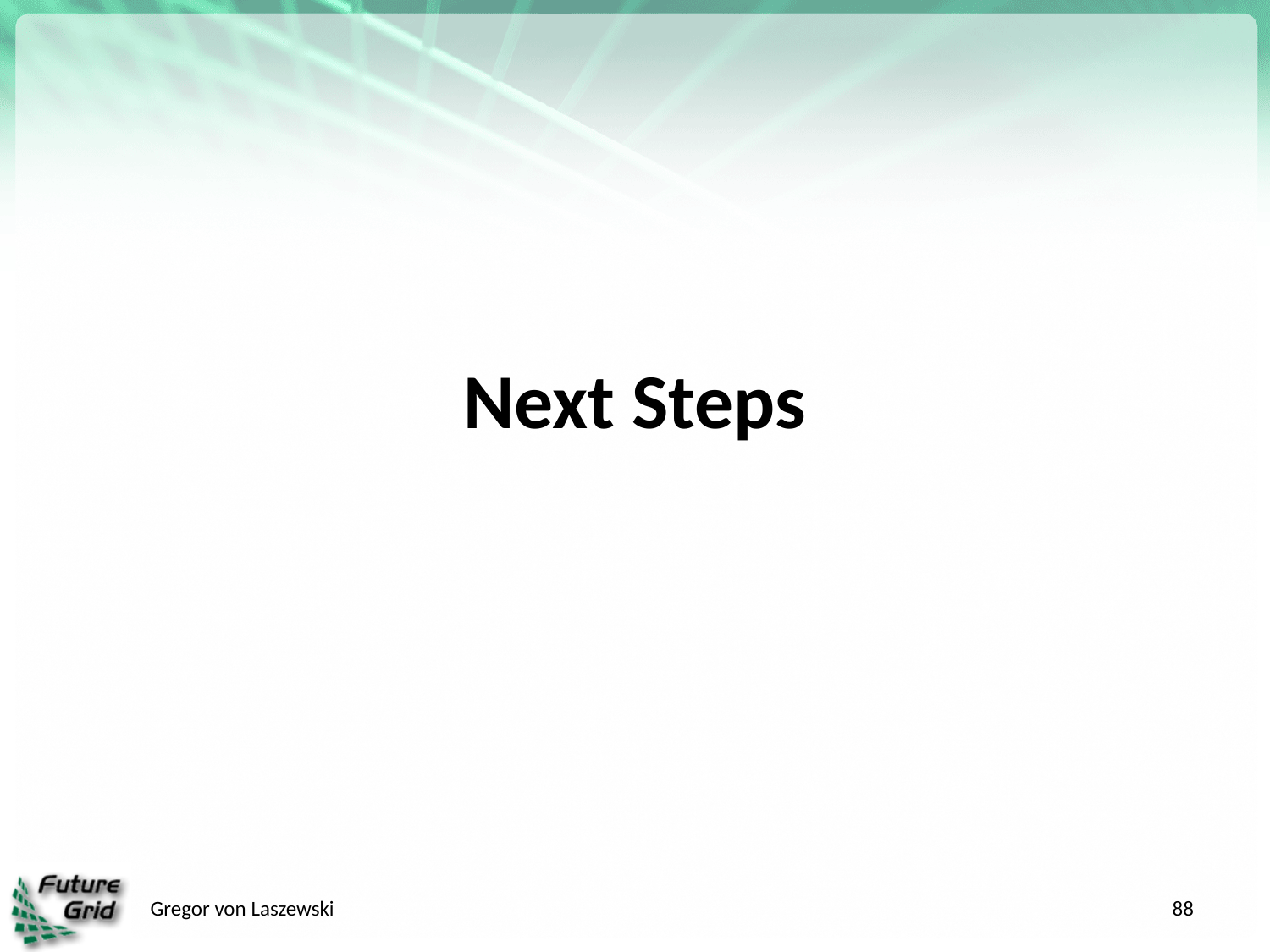

# Next Steps

Gregor von Laszewski
88